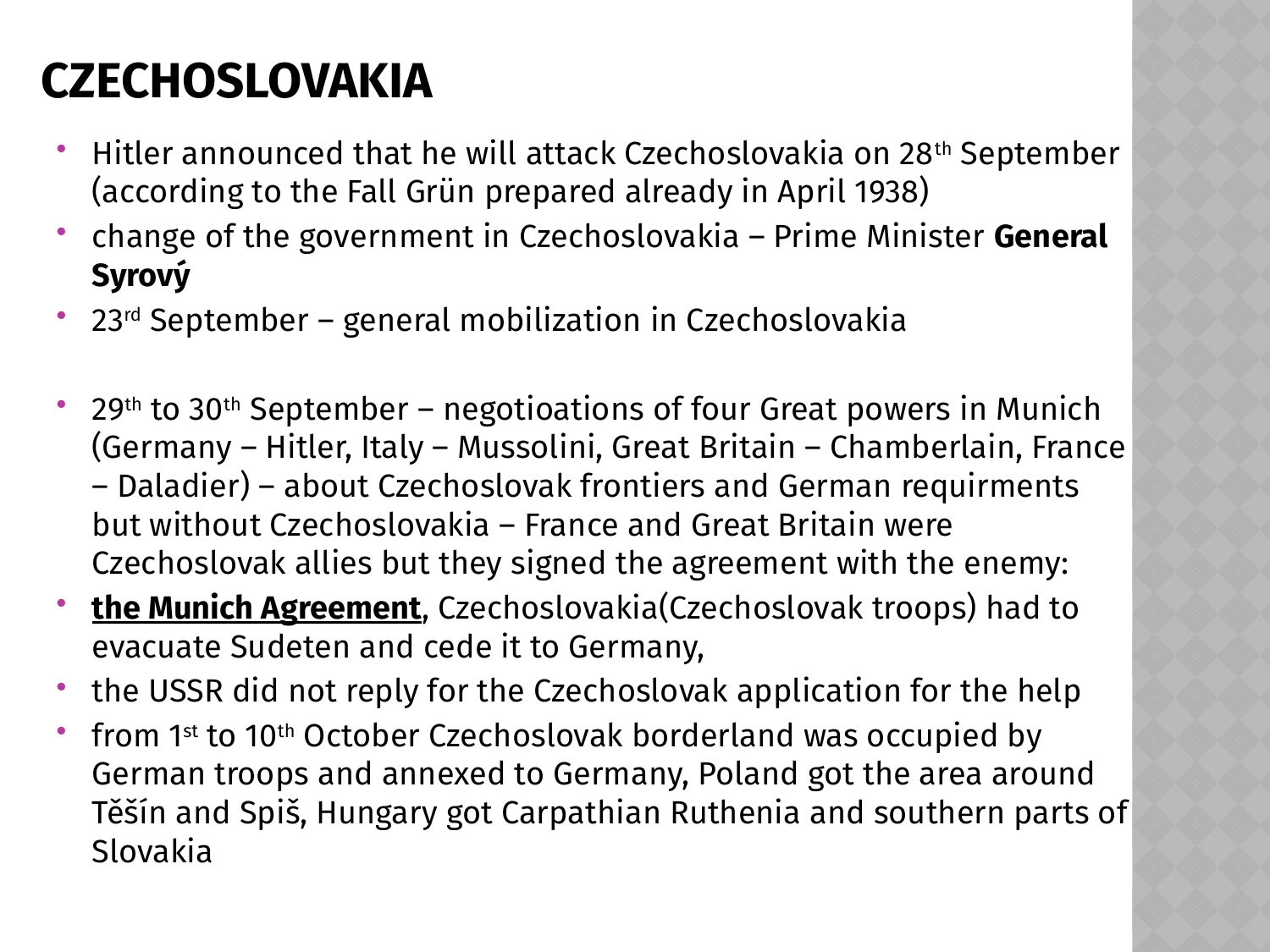

# czechoslovakia
Hitler announced that he will attack Czechoslovakia on 28th September (according to the Fall Grün prepared already in April 1938)
change of the government in Czechoslovakia – Prime Minister General Syrový
23rd September – general mobilization in Czechoslovakia

29th to 30th September – negotioations of four Great powers in Munich (Germany – Hitler, Italy – Mussolini, Great Britain – Chamberlain, France – Daladier) – about Czechoslovak frontiers and German requirments but without Czechoslovakia – France and Great Britain were Czechoslovak allies but they signed the agreement with the enemy:
the Munich Agreement, Czechoslovakia(Czechoslovak troops) had to evacuate Sudeten and cede it to Germany,
the USSR did not reply for the Czechoslovak application for the help
from 1st to 10th October Czechoslovak borderland was occupied by German troops and annexed to Germany, Poland got the area around Těšín and Spiš, Hungary got Carpathian Ruthenia and southern parts of Slovakia